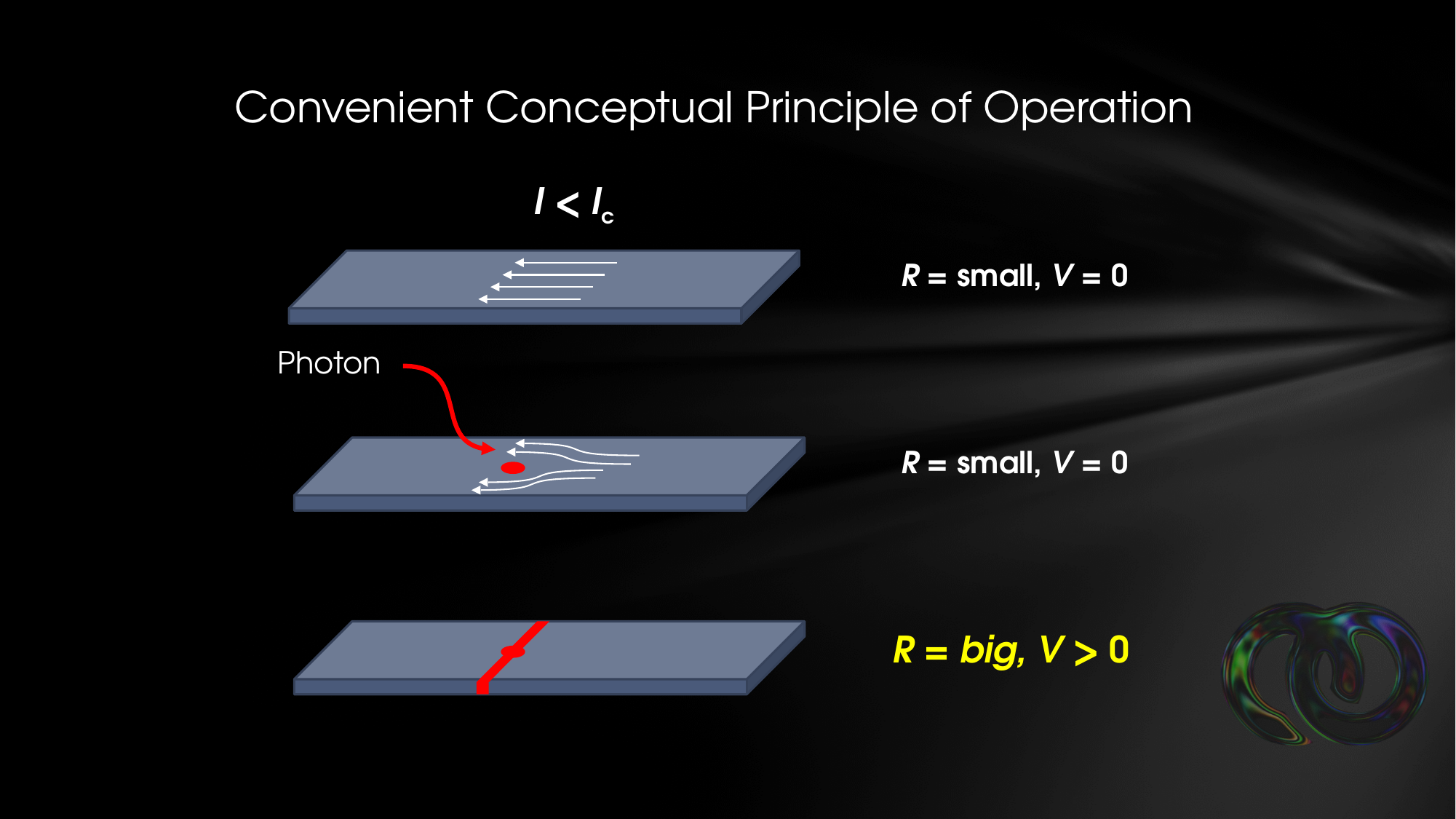

# Convenient Conceptual Principle of Operation
I < Ic
R = small, V = 0

Photon
R = small, V = 0

R = big, V > 0